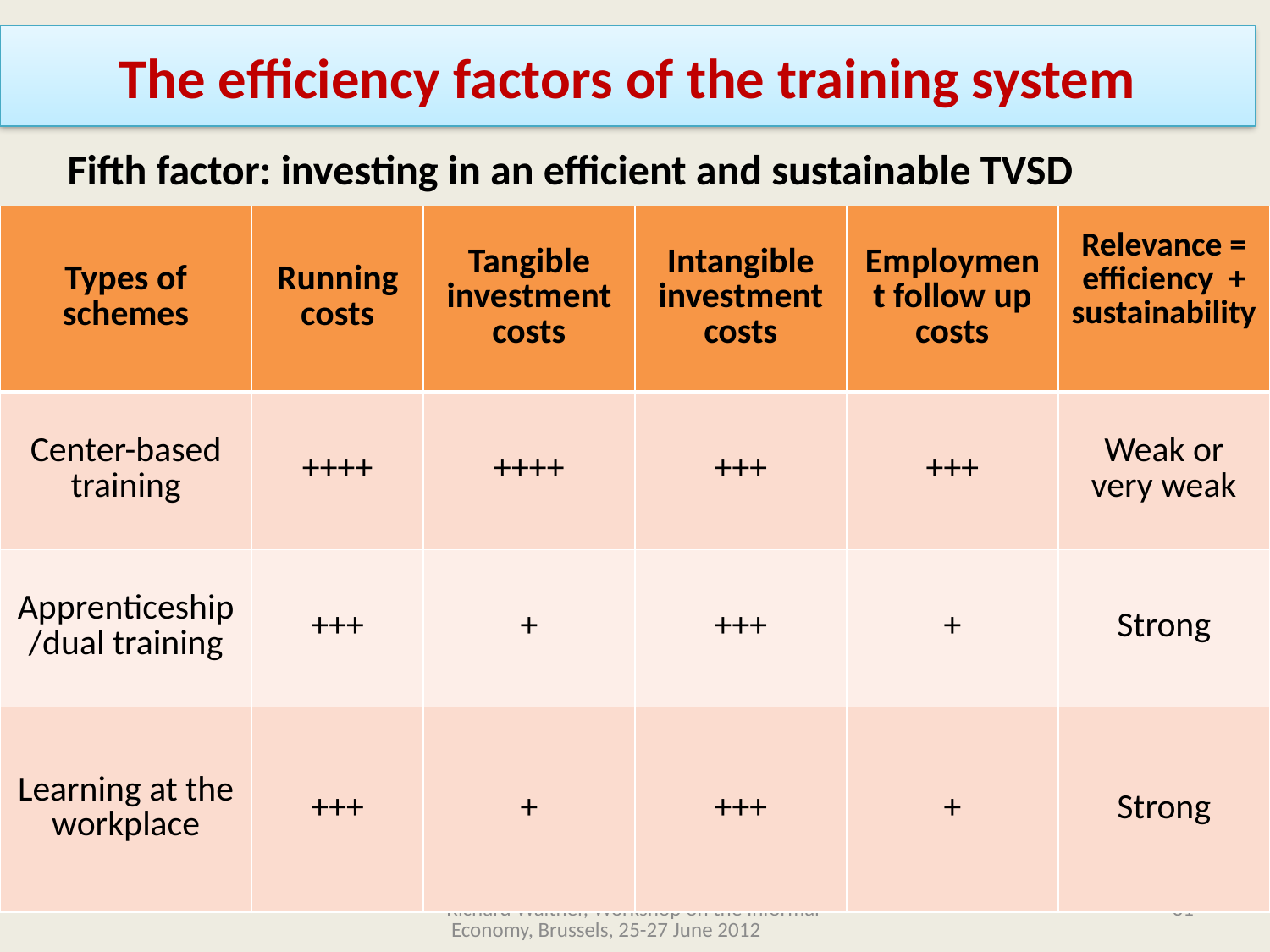

# The efficiency factors of the training system
Fifth factor: investing in an efficient and sustainable TVSD

| Types of schemes | Running costs | Tangible investment costs | Intangible investment costs | Employment follow up costs | Relevance = efficiency + sustainability |
| --- | --- | --- | --- | --- | --- |
| Center-based training | ++++ | ++++ | +++ | +++ | Weak or very weak |
| Apprenticeship /dual training | +++ | + | +++ | + | Strong |
| Learning at the workplace | +++ | + | +++ | + | Strong |

Richard Walther, Workshop on the Informal Economy, Brussels, 25-27 June 2012
31